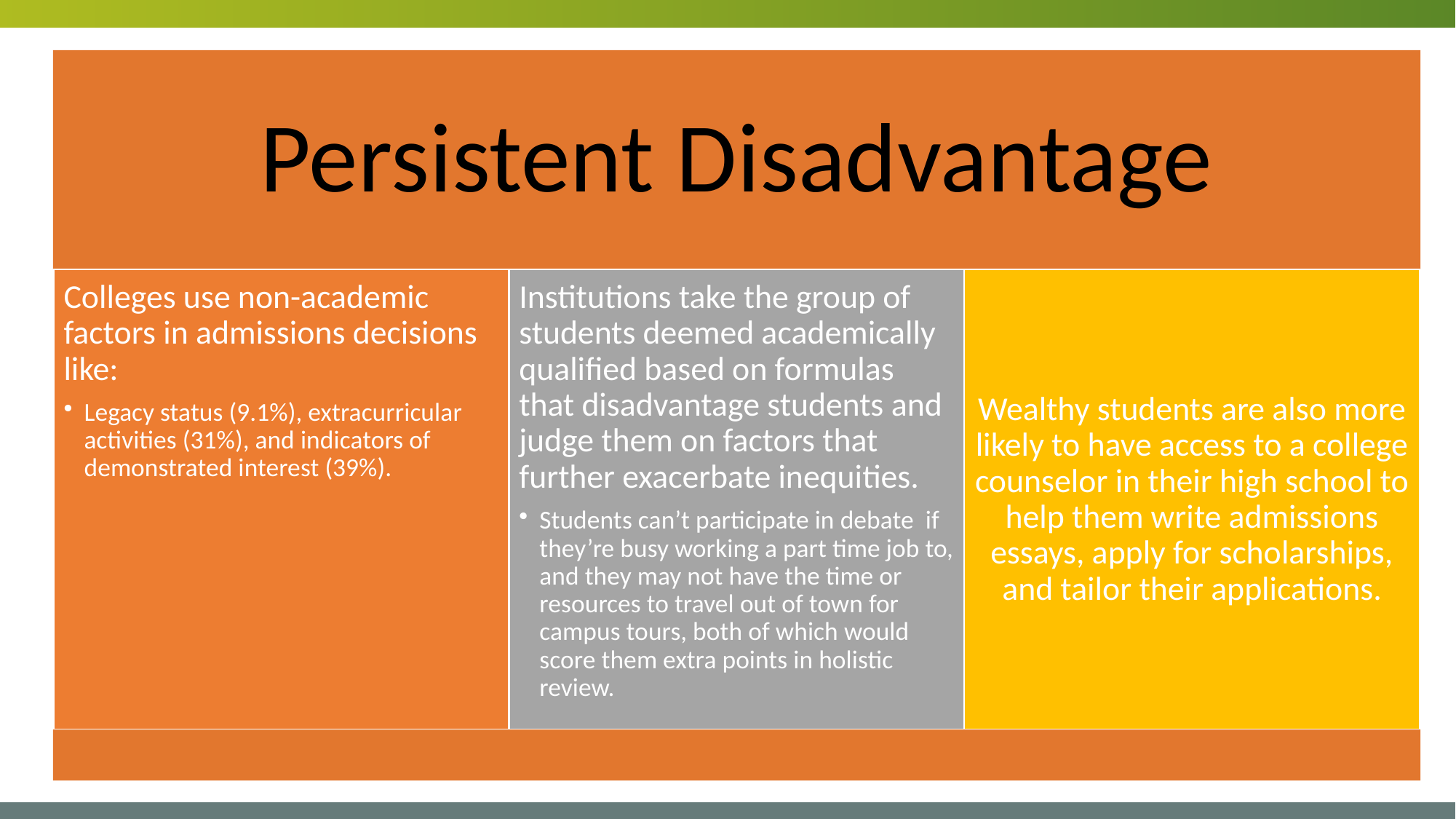

Persistent Disadvantage
Colleges use non-academic factors in admissions decisions like:
Legacy status (9.1%), extracurricular activities (31%), and indicators of demonstrated interest (39%).
Institutions take the group of students deemed academically qualified based on formulas that disadvantage students and judge them on factors that further exacerbate inequities.
Students can’t participate in debate  if they’re busy working a part time job to, and they may not have the time or resources to travel out of town for campus tours, both of which would score them extra points in holistic review.
Wealthy students are also more likely to have access to a college counselor in their high school to help them write admissions essays, apply for scholarships, and tailor their applications.